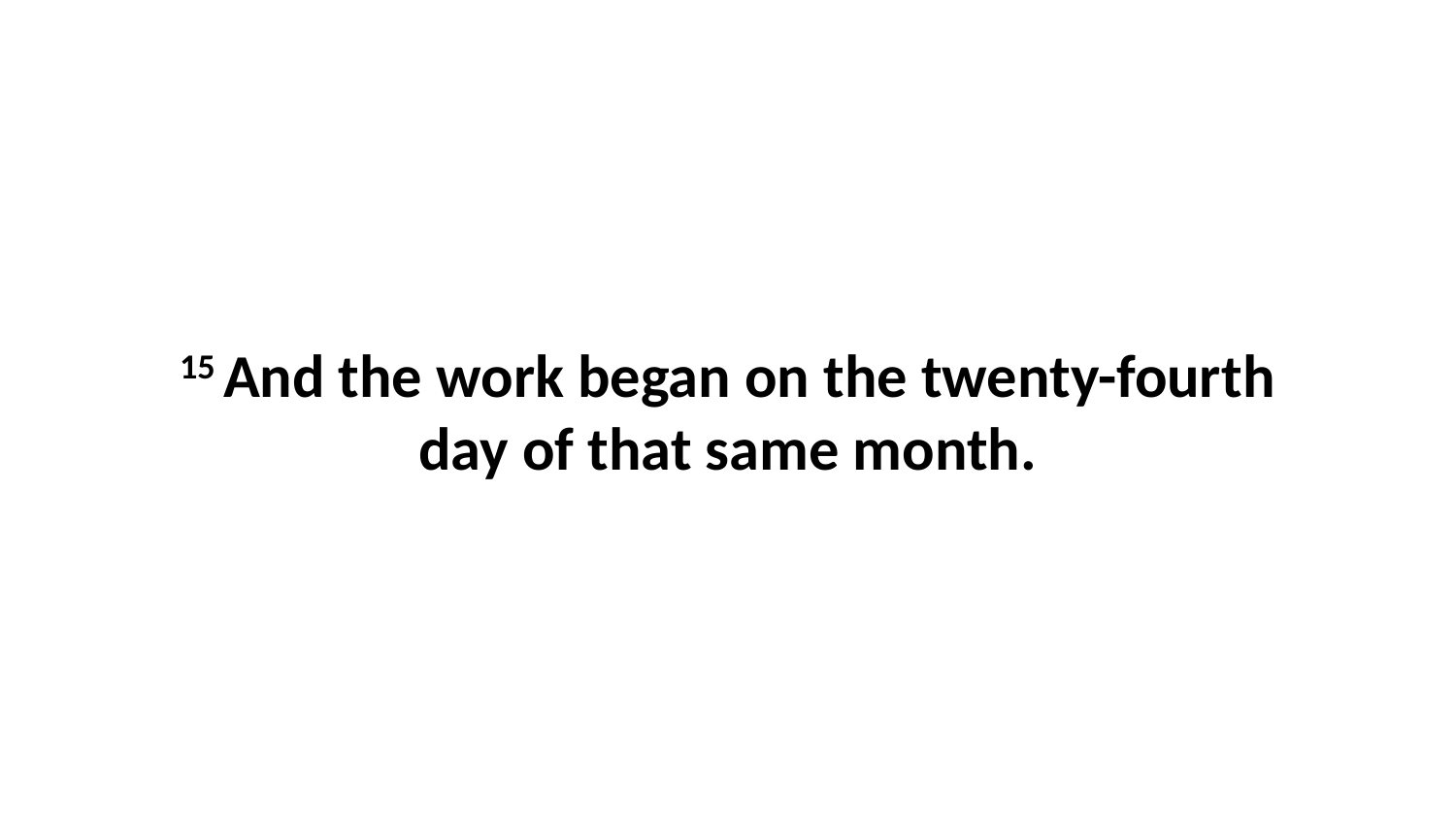

15 And the work began on the twenty-fourth day of that same month.